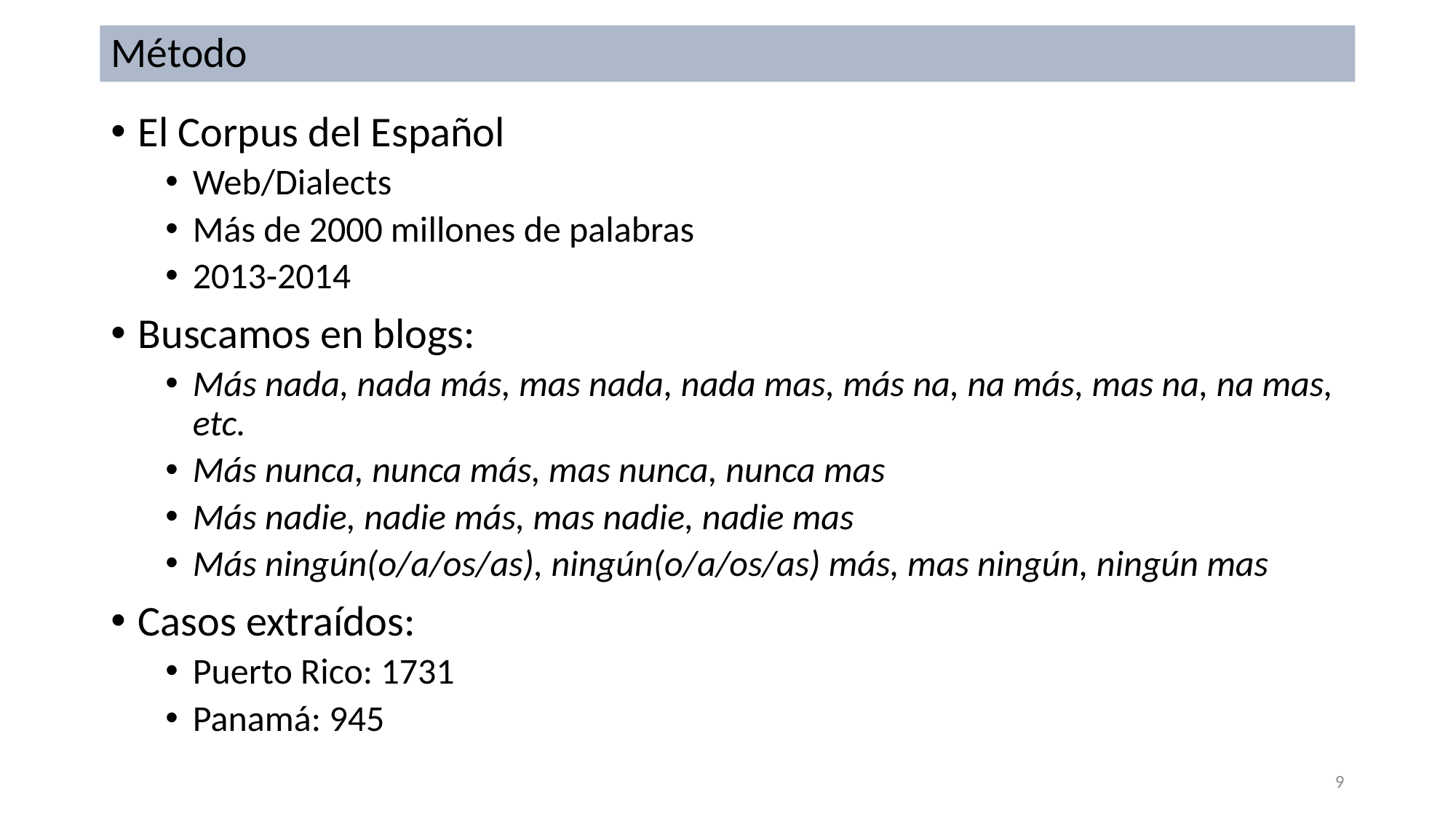

# Método
El Corpus del Español
Web/Dialects
Más de 2000 millones de palabras
2013-2014
Buscamos en blogs:
Más nada, nada más, mas nada, nada mas, más na, na más, mas na, na mas, etc.
Más nunca, nunca más, mas nunca, nunca mas
Más nadie, nadie más, mas nadie, nadie mas
Más ningún(o/a/os/as), ningún(o/a/os/as) más, mas ningún, ningún mas
Casos extraídos:
Puerto Rico: 1731
Panamá: 945

9